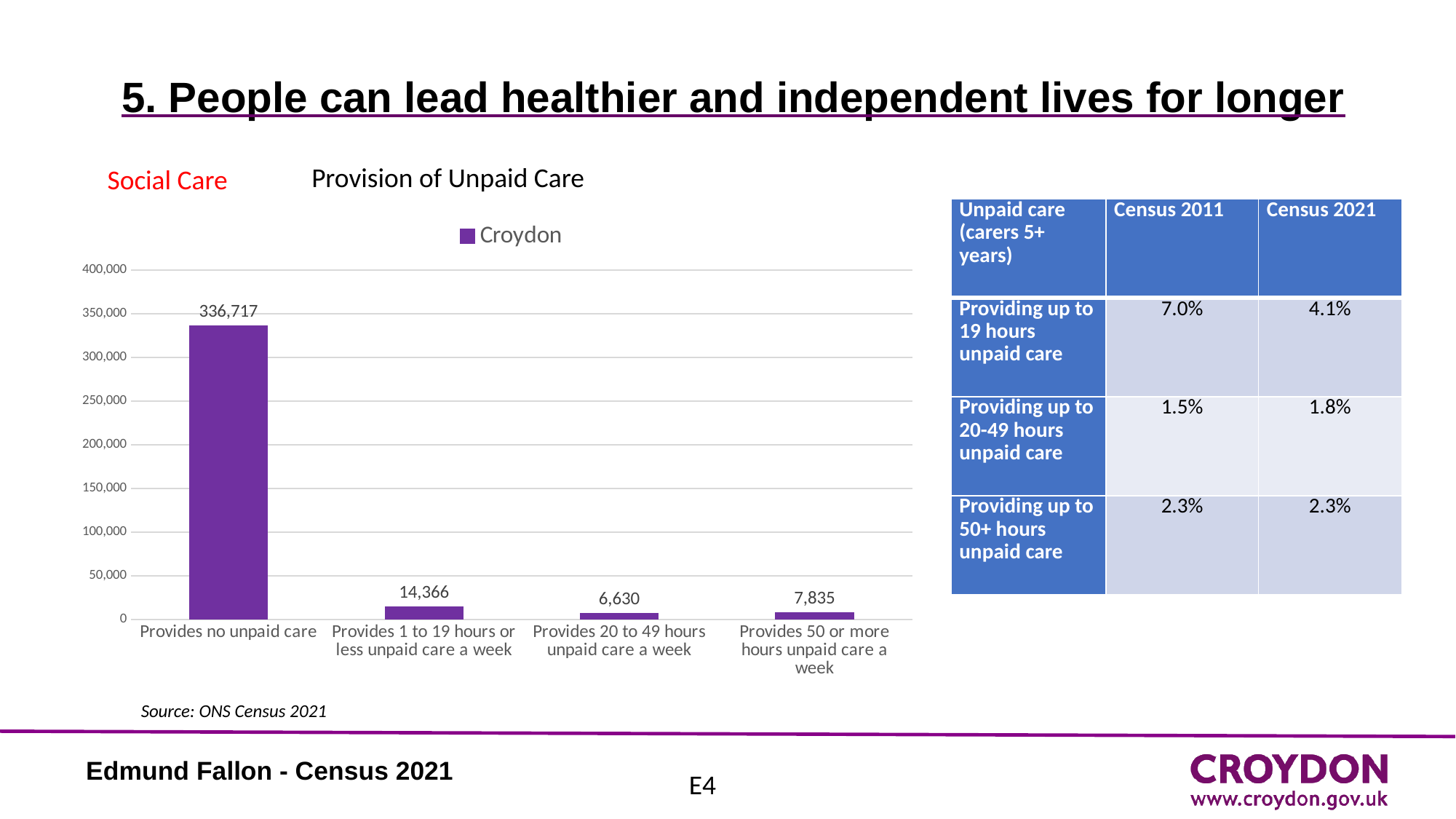

# 5. People can lead healthier and independent lives for longer
Social Care
Provision of Unpaid Care

| Unpaid care (carers 5+ years) | Census 2011 | Census 2021 |
| --- | --- | --- |
| Providing up to 19 hours unpaid care | 7.0% | 4.1% |
| Providing up to 20-49 hours unpaid care | 1.5% | 1.8% |
| Providing up to 50+ hours unpaid care | 2.3% | 2.3% |

### Chart

| Category | Croydon |
|---|---|
| Provides no unpaid care | 336717.0 |
| Provides 1 to 19 hours or less unpaid care a week | 14366.0 |
| Provides 20 to 49 hours unpaid care a week | 6630.0 |
| Provides 50 or more hours unpaid care a week | 7835.0 |
Source: ONS Census 2021
Edmund Fallon - Census 2021
E4